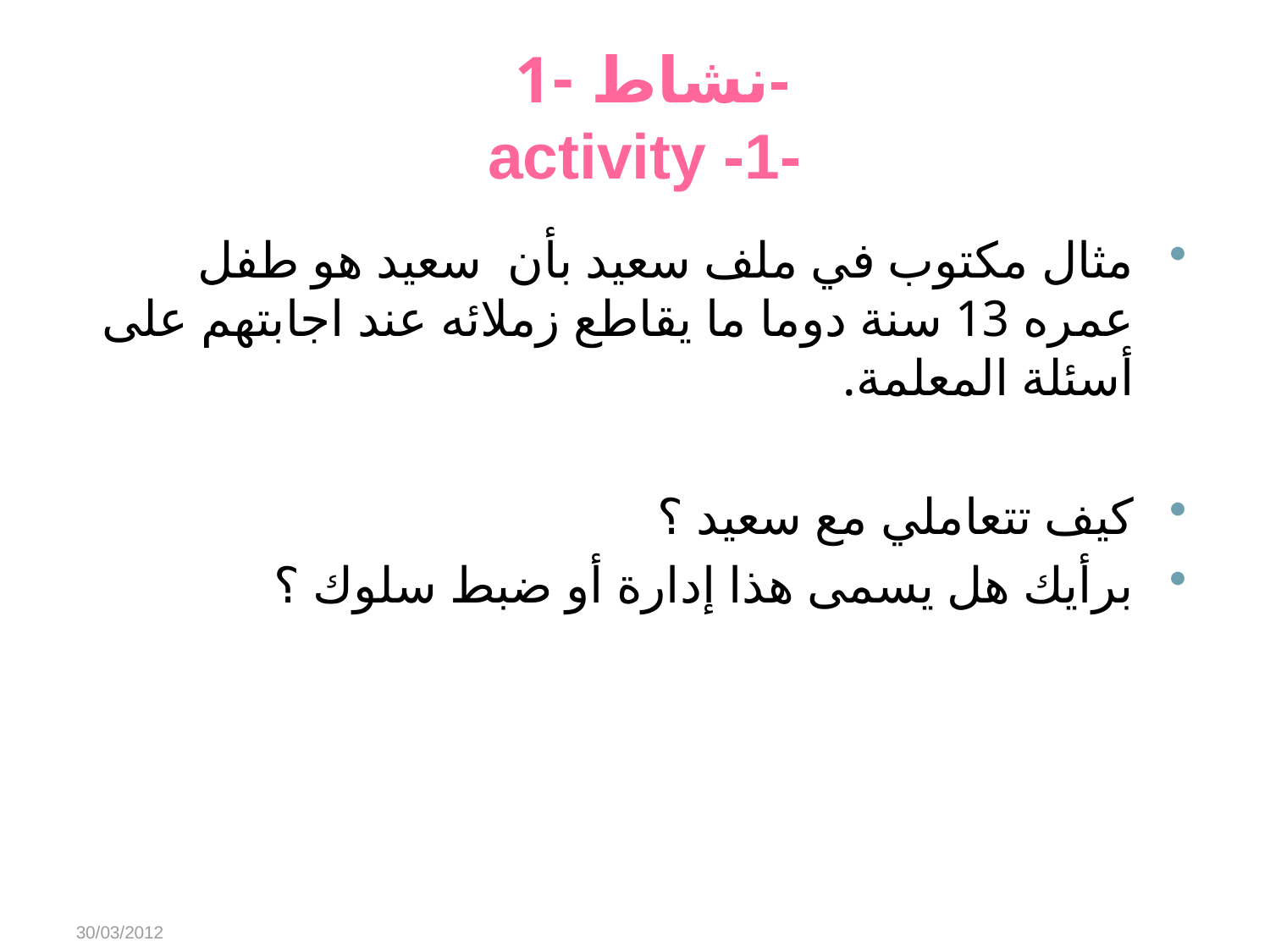

# نشاط -1- activity -1-
مثال مكتوب في ملف سعيد بأن  سعيد هو طفل عمره 13 سنة دوما ما يقاطع زملائه عند اجابتهم على أسئلة المعلمة.

كيف تتعاملي مع سعيد ؟
برأيك هل يسمى هذا إدارة أو ضبط سلوك ؟

30/03/2012
Abeer Alharbi
2